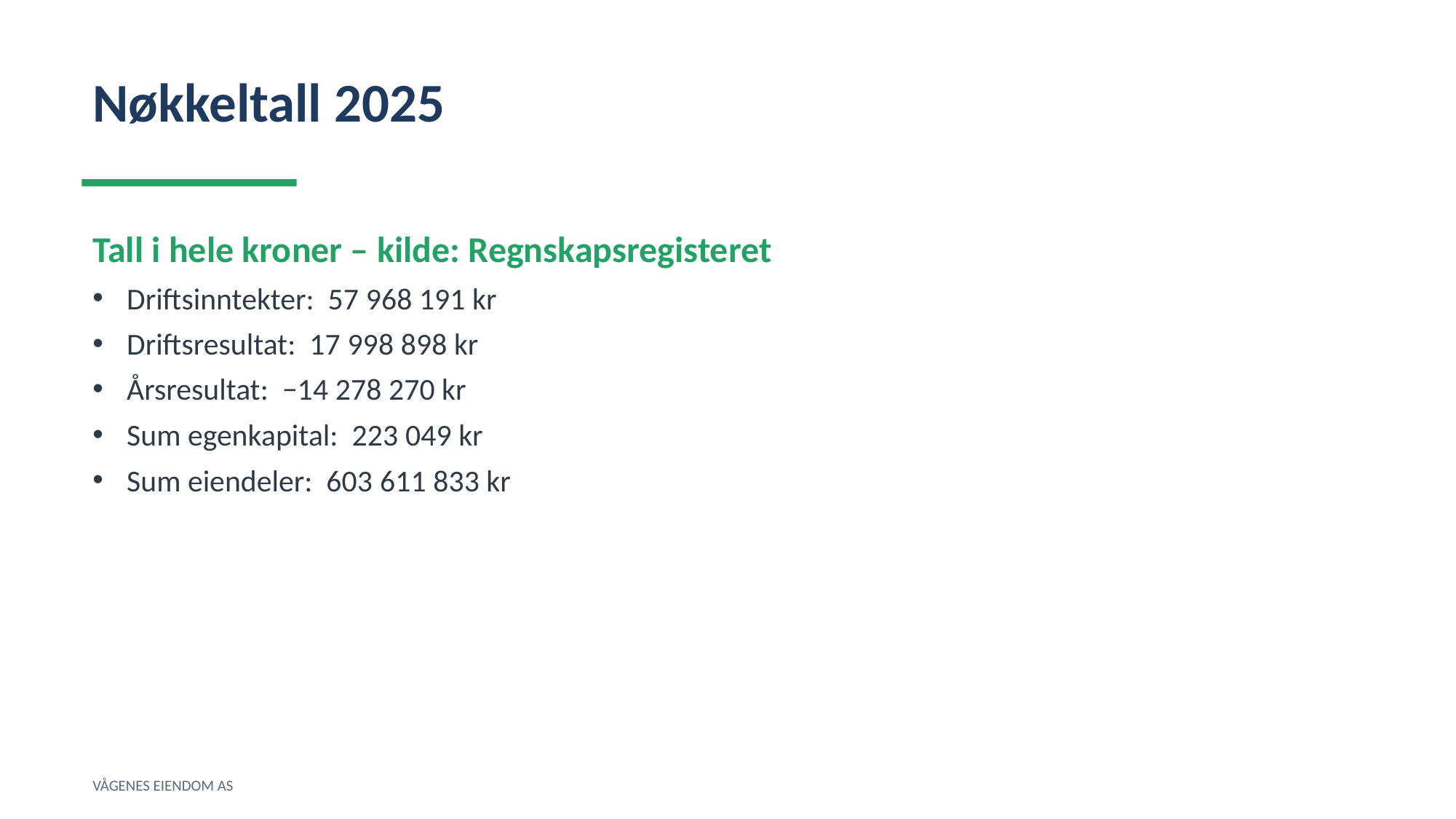

Nøkkeltall 2025

Tall i hele kroner – kilde: Regnskapsregisteret
Driftsinntekter:  57 968 191 kr
Driftsresultat:  17 998 898 kr
Årsresultat:  −14 278 270 kr
Sum egenkapital:  223 049 kr
Sum eiendeler:  603 611 833 kr
VÅGENES EIENDOM AS